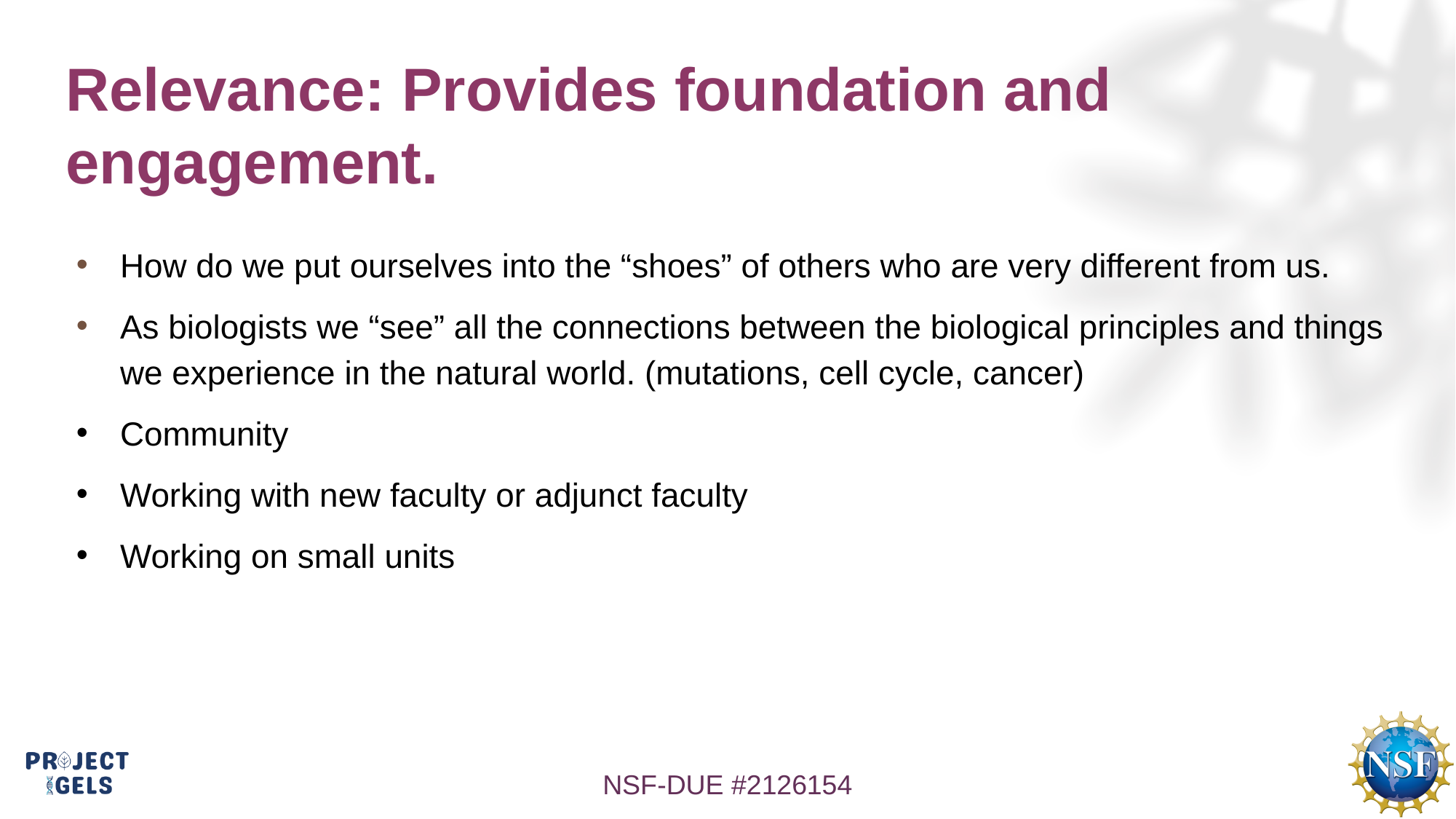

# Relevance: Provides foundation and engagement.
How do we put ourselves into the “shoes” of others who are very different from us.
As biologists we “see” all the connections between the biological principles and things we experience in the natural world. (mutations, cell cycle, cancer)
Community
Working with new faculty or adjunct faculty
Working on small units